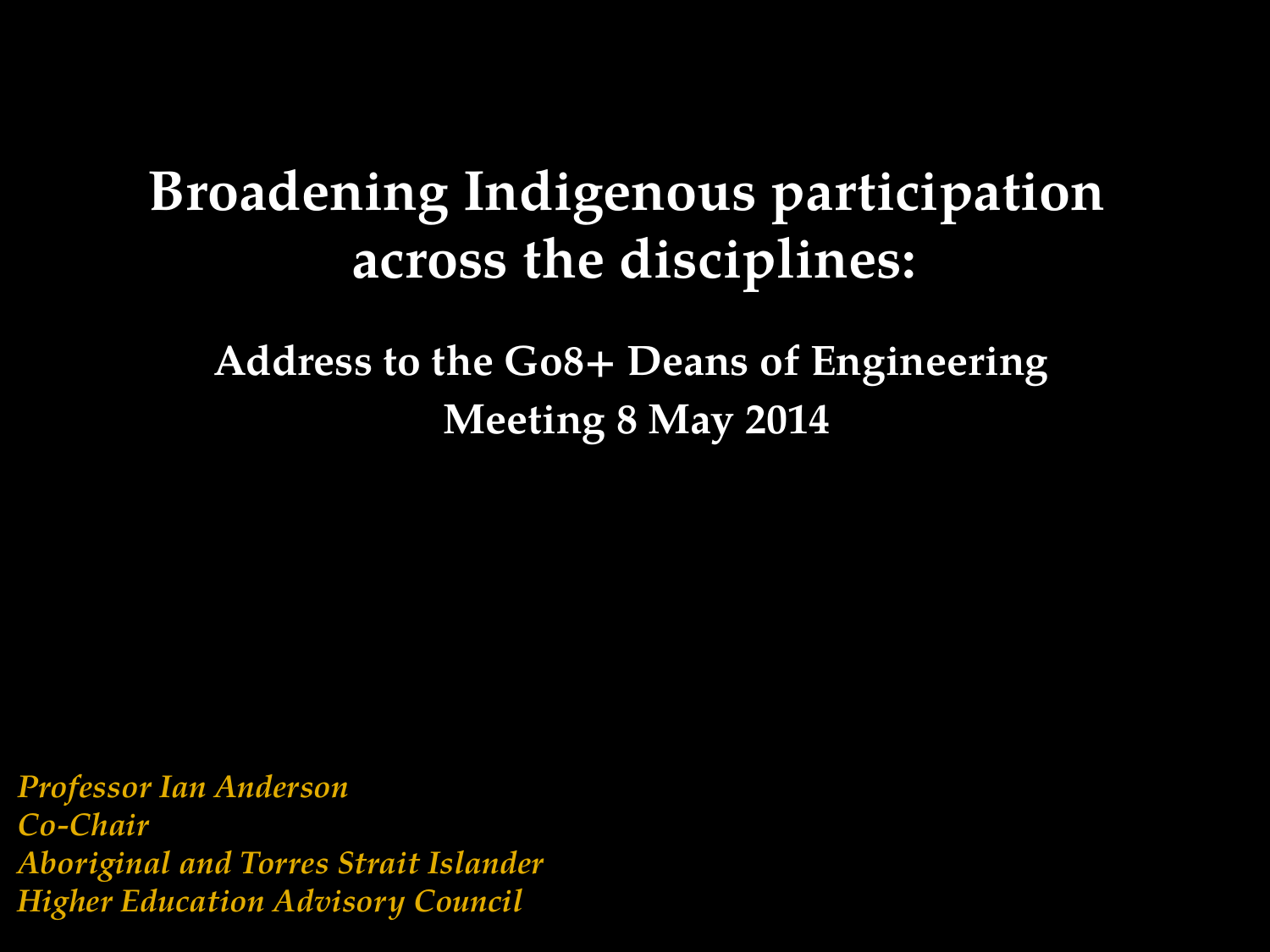

# Broadening Indigenous participation across the disciplines:
Address to the Go8+ Deans of Engineering
Meeting 8 May 2014
Professor Ian Anderson
Co-Chair
Aboriginal and Torres Strait Islander
Higher Education Advisory Council